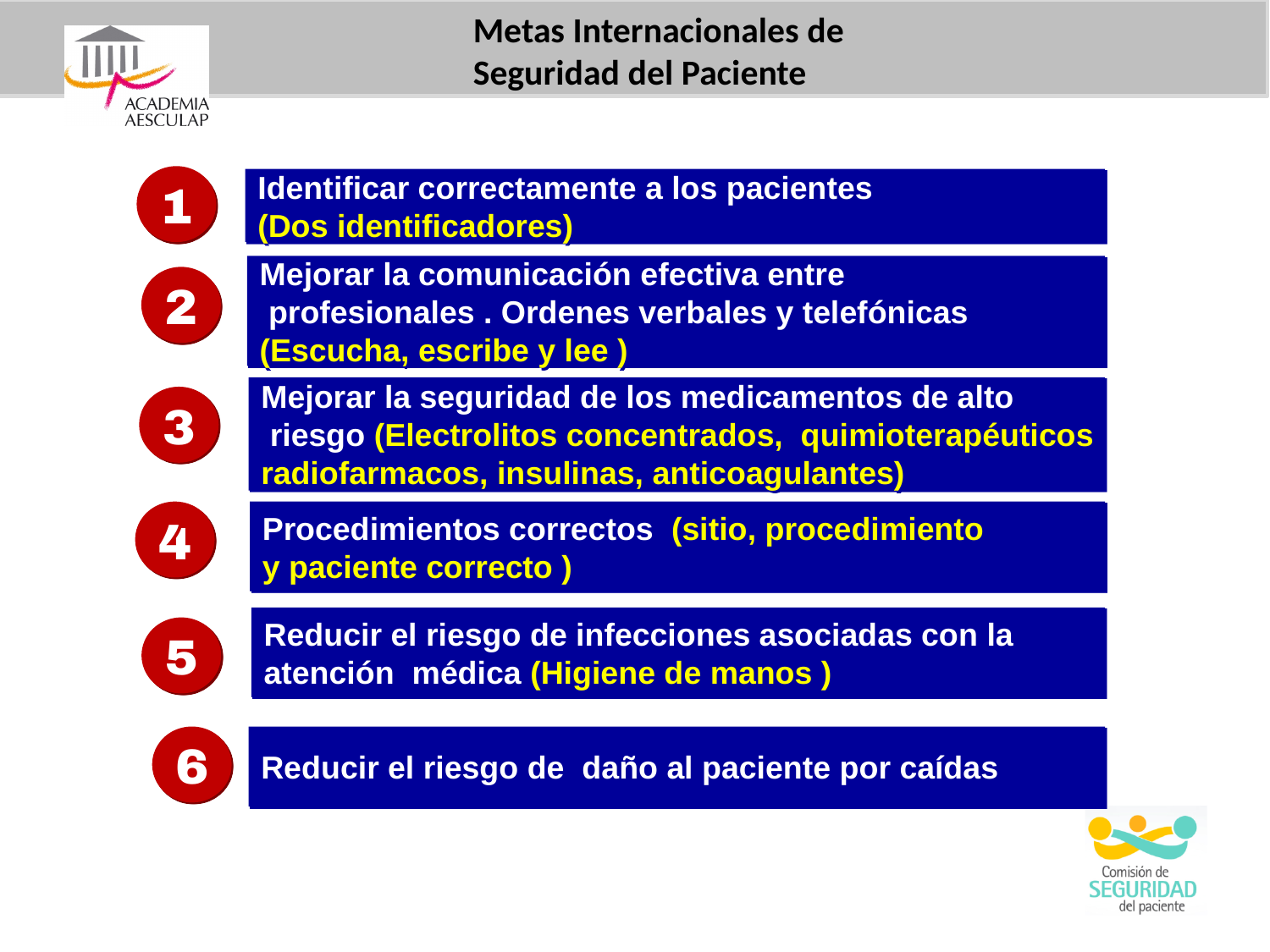

Metas Internacionales de Seguridad del Paciente
1
Identificar correctamente a los pacientes
(Dos identificadores)

Mejorar la comunicación efectiva entre
 profesionales . Ordenes verbales y telefónicas
(Escucha, escribe y lee )
2
Mejorar la seguridad de los medicamentos de alto
 riesgo (Electrolitos concentrados,  quimioterapéuticos
radiofarmacos, insulinas, anticoagulantes)
3
4
Procedimientos correctos  (sitio, procedimiento
y paciente correcto )
Reducir el riesgo de infecciones asociadas con la
atención  médica (Higiene de manos )
5
6
Reducir el riesgo de  daño al paciente por caídas